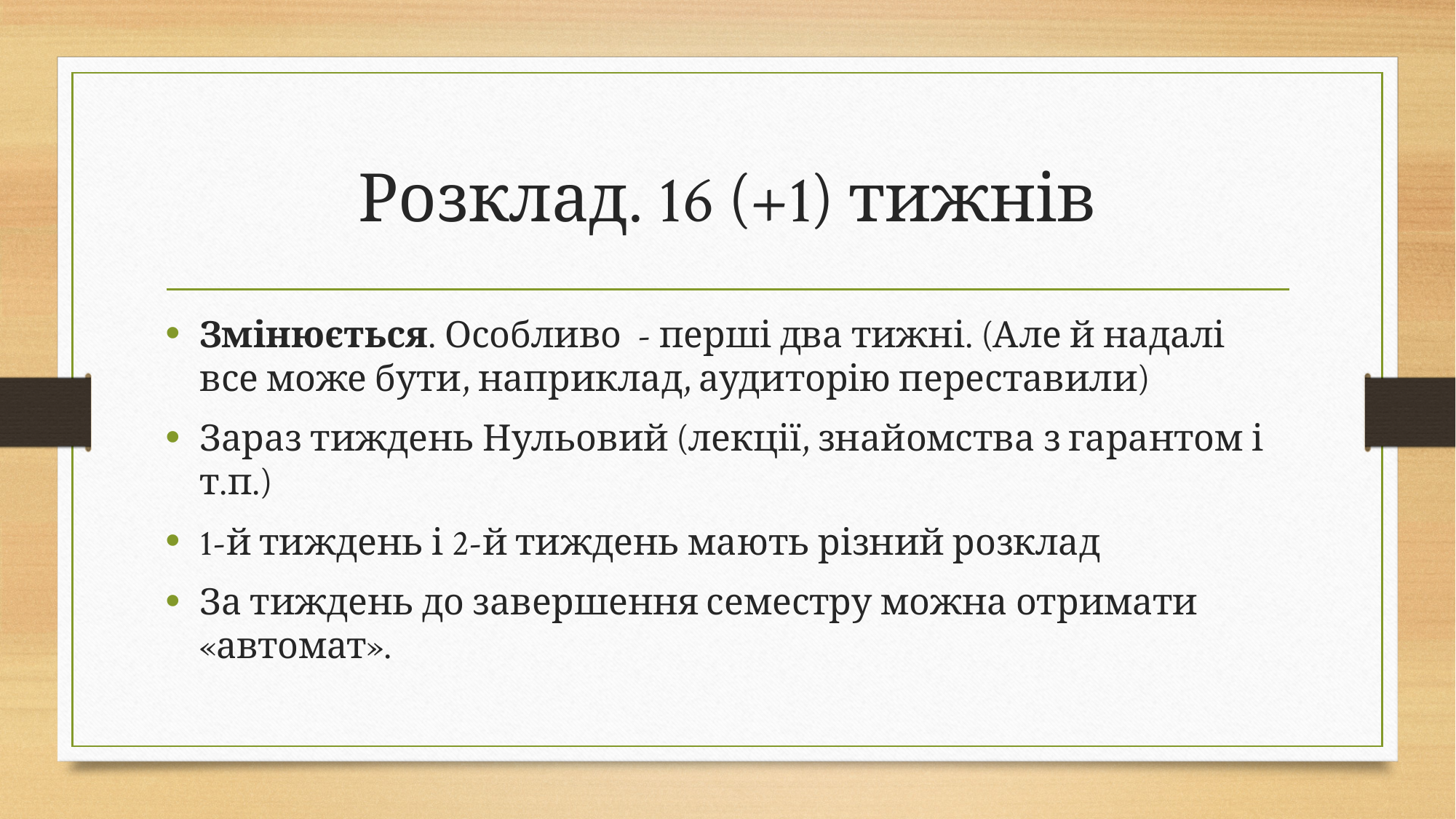

# Розклад. 16 (+1) тижнів
Змінюється. Особливо  - перші два тижні. (Але й надалі все може бути, наприклад, аудиторію переставили)
Зараз тиждень Нульовий (лекції, знайомства з гарантом і т.п.)
1-й тиждень і 2-й тиждень мають різний розклад
За тиждень до завершення семестру можна отримати «автомат».